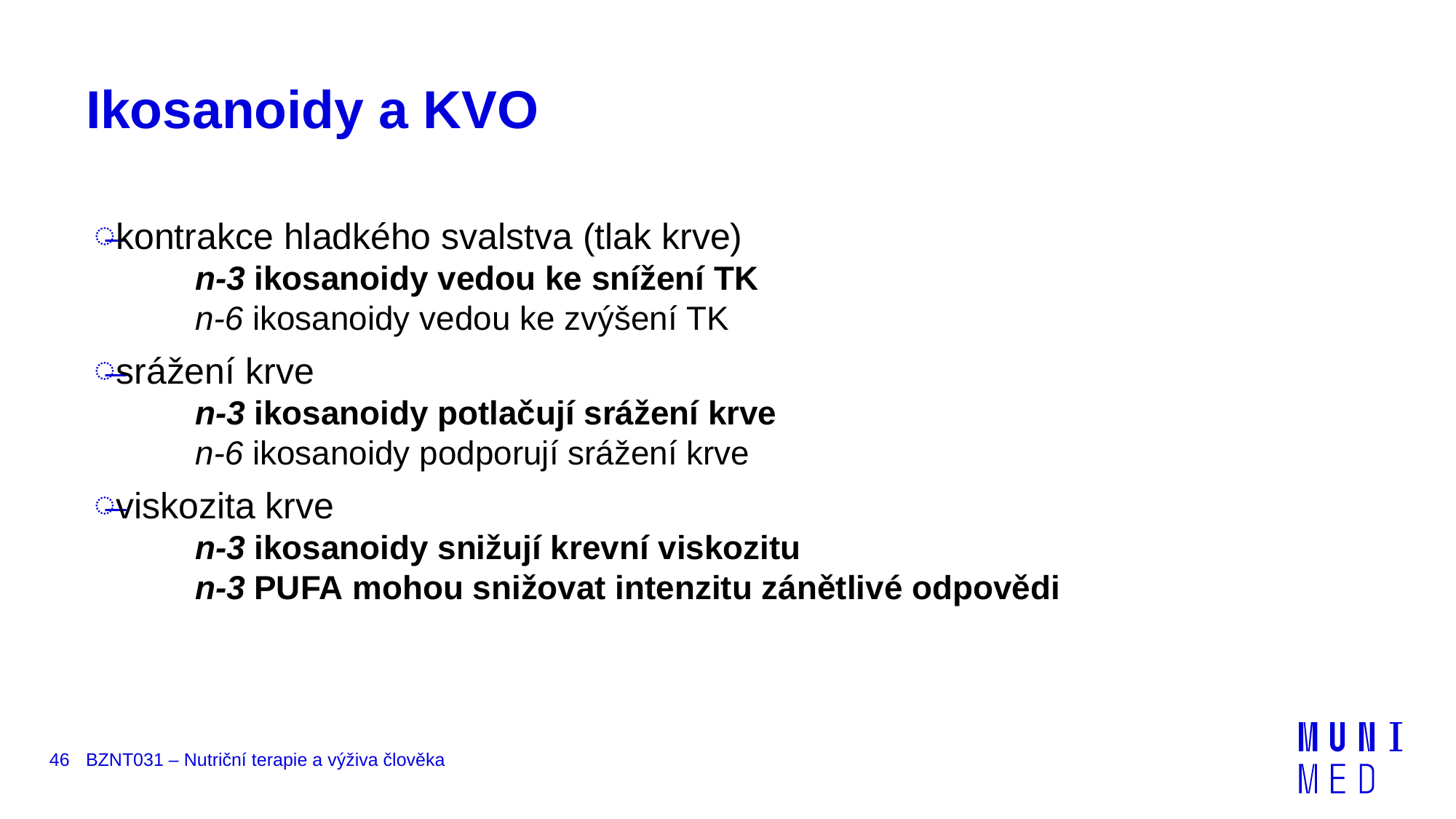

# Ikosanoidy a KVO
kontrakce hladkého svalstva (tlak krve)
n-3 ikosanoidy vedou ke snížení TK
n-6 ikosanoidy vedou ke zvýšení TK
srážení krve
n-3 ikosanoidy potlačují srážení krve
n-6 ikosanoidy podporují srážení krve
viskozita krve
n-3 ikosanoidy snižují krevní viskozitu
n-3 PUFA mohou snižovat intenzitu zánětlivé odpovědi

46
BZNT031 – Nutriční terapie a výživa člověka